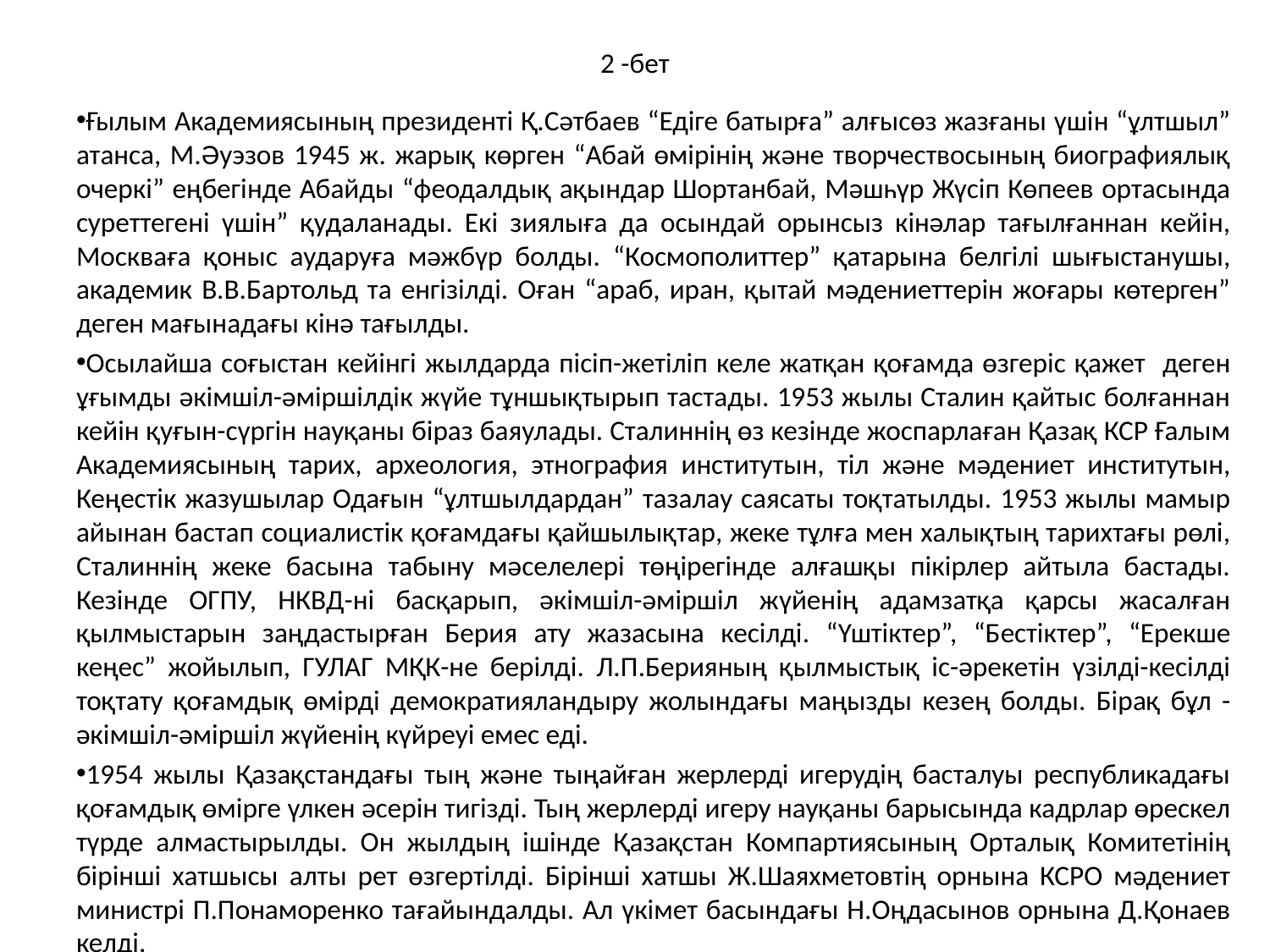

# 2 -бет
Ғылым Академиясының президенті Қ.Сәтбаев “Едіге батырға” алғысөз жазғаны үшін “ұлтшыл” атанса, М.Әуэзов 1945 ж. жарық көрген “Абай өмірінің және творчествосының биографиялық очеркі” еңбегінде Абайды “феодалдық ақындар Шортанбай, Мәшһүр Жүсіп Көпеев ортасында суреттегені үшін” қудаланады. Екі зиялыға да осындай орынсыз кінәлар тағылғаннан кейін, Москваға қоныс аударуға мәжбүр болды. “Космополиттер” қатарына белгілі шығыстанушы, академик В.В.Бартольд та енгізілді. Оған “араб, иран, қытай мәдениеттерін жоғары көтерген” деген мағынадағы кінә тағылды.
Осылайша соғыстан кейінгі жылдарда пісіп-жетіліп келе жатқан қоғамда өзгеріс қажет  деген ұғымды әкімшіл-әміршілдік жүйе тұншықтырып тастады. 1953 жылы Сталин қайтыс болғаннан кейін қуғын-сүргін науқаны біраз баяулады. Сталиннің өз кезінде жоспарлаған Қазақ КСР Ғалым Академиясының тарих, археология, этнография институтын, тіл және мәдениет институтын, Кеңестік жазушылар Одағын “ұлтшылдардан” тазалау саясаты тоқтатылды. 1953 жылы мамыр айынан бастап социалистік қоғамдағы қайшылықтар, жеке тұлға мен халықтың тарихтағы рөлі, Сталиннің жеке басына табыну мәселелері төңірегінде алғашқы пікірлер айтыла бастады. Кезінде ОГПУ, НКВД-ні басқарып, әкімшіл-әміршіл жүйенің адамзатқа қарсы жасалған қылмыстарын заңдастырған Берия ату жазасына кесілді. “Үштіктер”, “Бестіктер”, “Ерекше кеңес” жойылып, ГУЛАГ МҚК-не берілді. Л.П.Берияның қылмыстық іс-әрекетін үзілді-кесілді тоқтату қоғамдық өмірді демократияландыру жолындағы маңызды кезең болды. Бірақ бұл - әкімшіл-әміршіл жүйенің күйреуі емес еді.
1954 жылы Қазақстандағы тың және тыңайған жерлерді игерудің басталуы республикадағы қоғамдық өмірге үлкен әсерін тигізді. Тың жерлерді игеру науқаны барысында кадрлар өрескел түрде алмастырылды. Он жылдың ішінде Қазақстан Компартиясының Орталық Комитетінің бірінші хатшысы алты рет өзгертілді. Бірінші хатшы Ж.Шаяхметовтің орнына КСРО мәдениет министрі П.Понаморенко тағайындалды. Ал үкімет басындағы Н.Оңдасынов орнына Д.Қонаев келді.